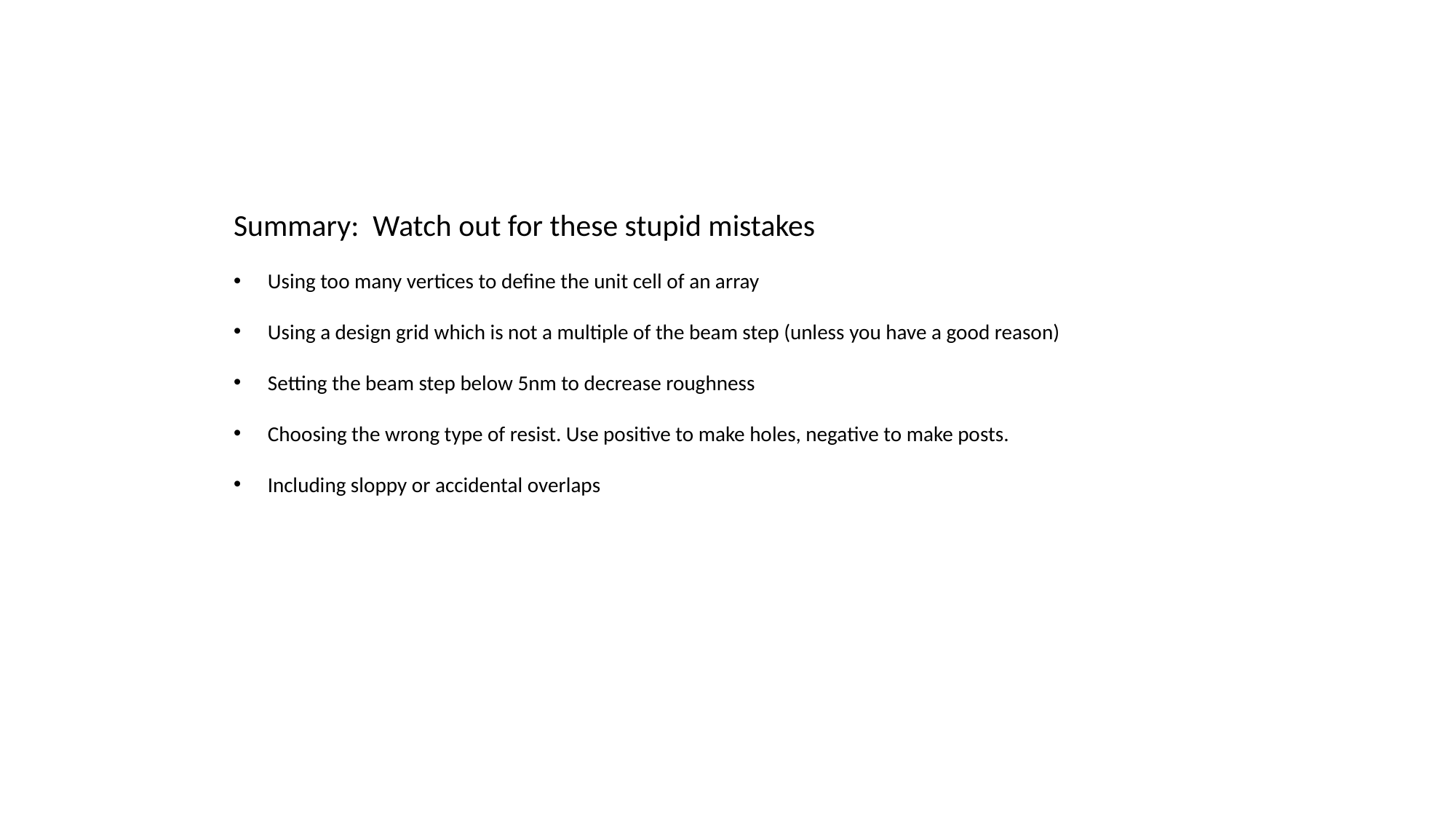

Summary:  Watch out for these stupid mistakes

Using too many vertices to define the unit cell of an array
Using a design grid which is not a multiple of the beam step (unless you have a good reason)
Setting the beam step below 5nm to decrease roughness
Choosing the wrong type of resist. Use positive to make holes, negative to make posts.
Including sloppy or accidental overlaps